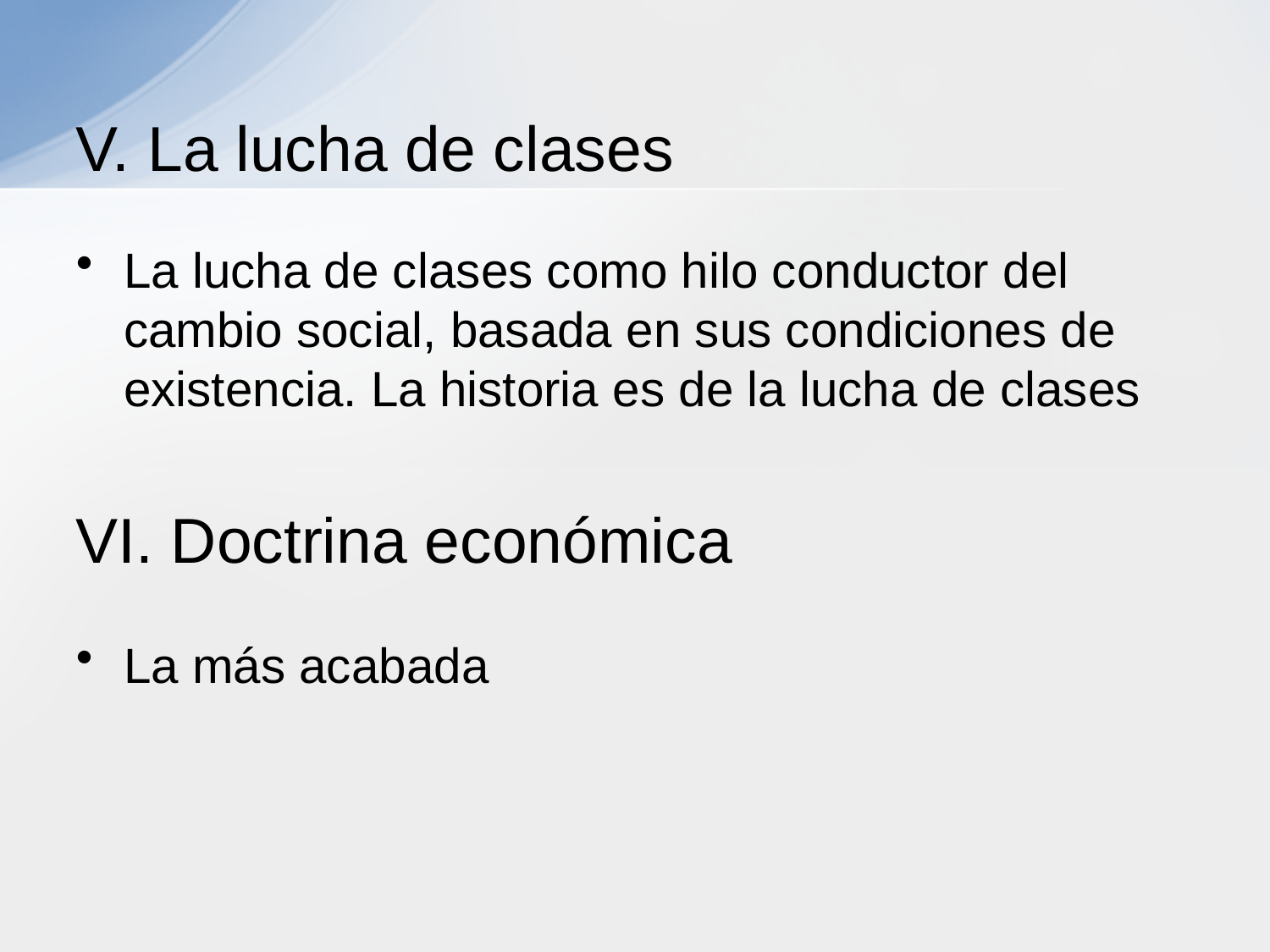

# V. La lucha de clases
La lucha de clases como hilo conductor del cambio social, basada en sus condiciones de existencia. La historia es de la lucha de clases
VI. Doctrina económica
La más acabada